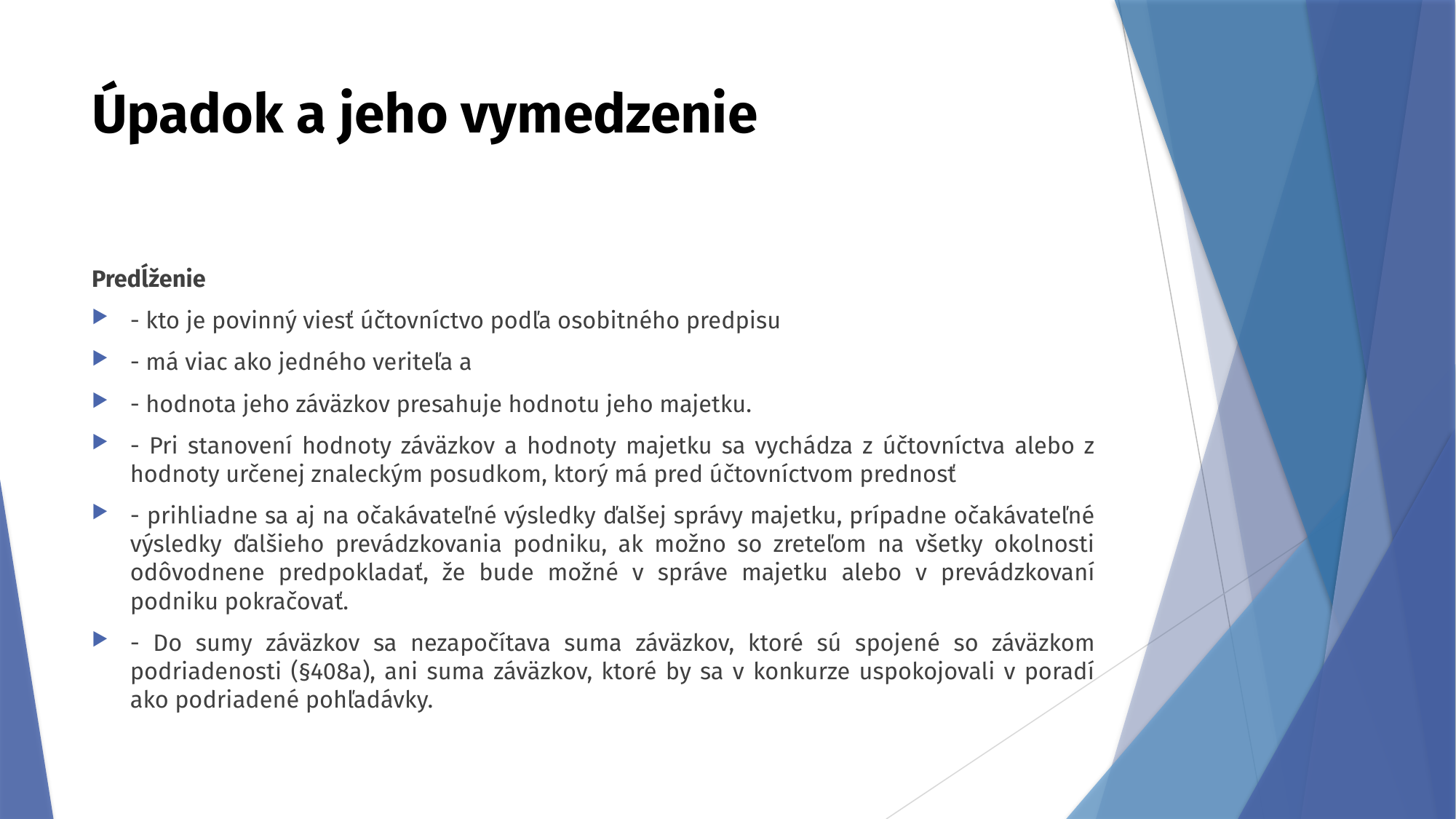

# Úpadok a jeho vymedzenie
Predĺženie
- kto je povinný viesť účtovníctvo podľa osobitného predpisu
- má viac ako jedného veriteľa a
- hodnota jeho záväzkov presahuje hodnotu jeho majetku.
- Pri stanovení hodnoty záväzkov a hodnoty majetku sa vychádza z účtovníctva alebo z hodnoty určenej znaleckým posudkom, ktorý má pred účtovníctvom prednosť
- prihliadne sa aj na očakávateľné výsledky ďalšej správy majetku, prípadne očakávateľné výsledky ďalšieho prevádzkovania podniku, ak možno so zreteľom na všetky okolnosti odôvodnene predpokladať, že bude možné v správe majetku alebo v prevádzkovaní podniku pokračovať.
- Do sumy záväzkov sa nezapočítava suma záväzkov, ktoré sú spojené so záväzkom podriadenosti (§408a), ani suma záväzkov, ktoré by sa v konkurze uspokojovali v poradí ako podriadené pohľadávky.